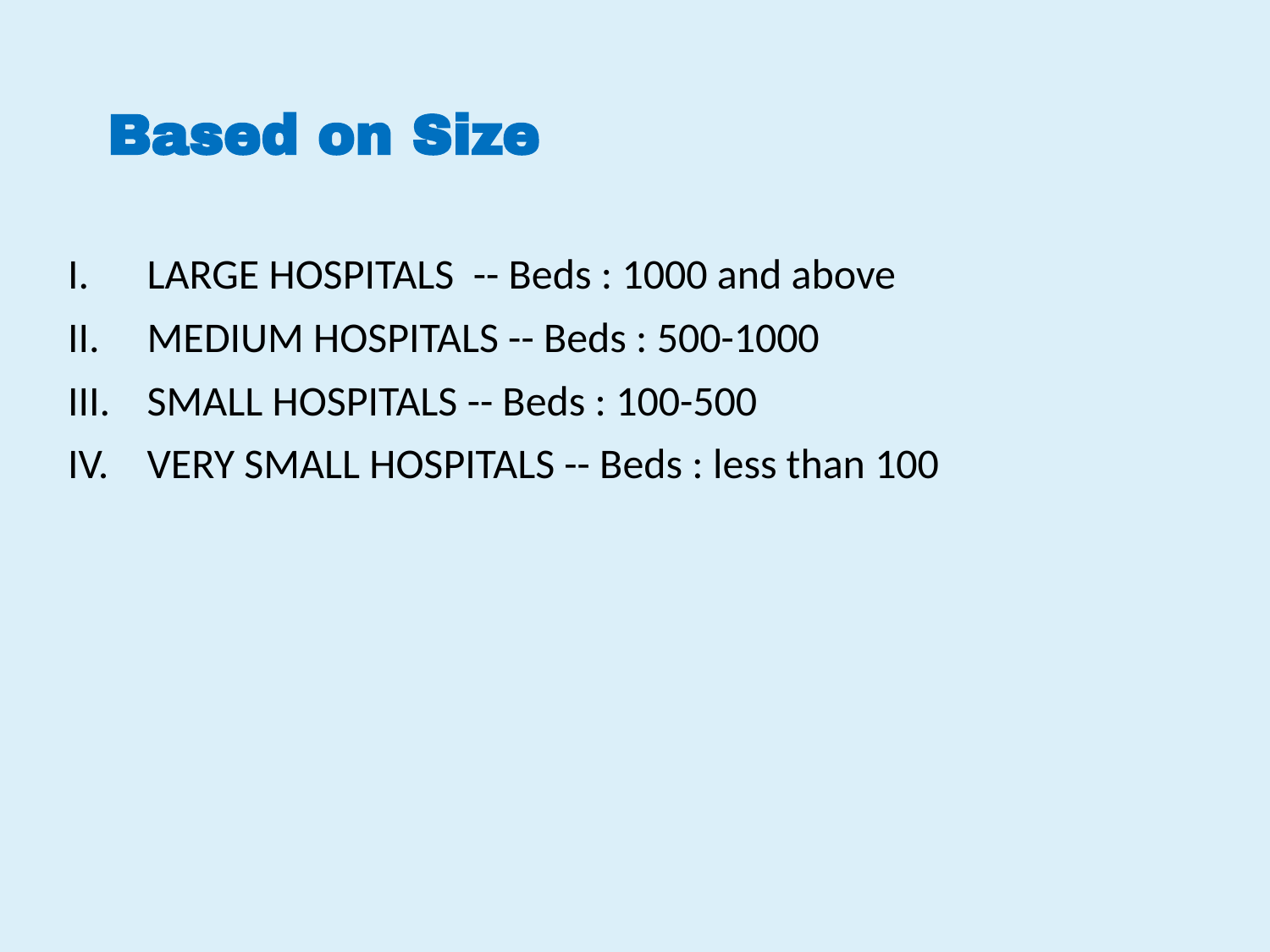

# Based on Size
LARGE HOSPITALS  -- Beds : 1000 and above
MEDIUM HOSPITALS -- Beds : 500-1000
SMALL HOSPITALS -- Beds : 100-500
VERY SMALL HOSPITALS -- Beds : less than 100